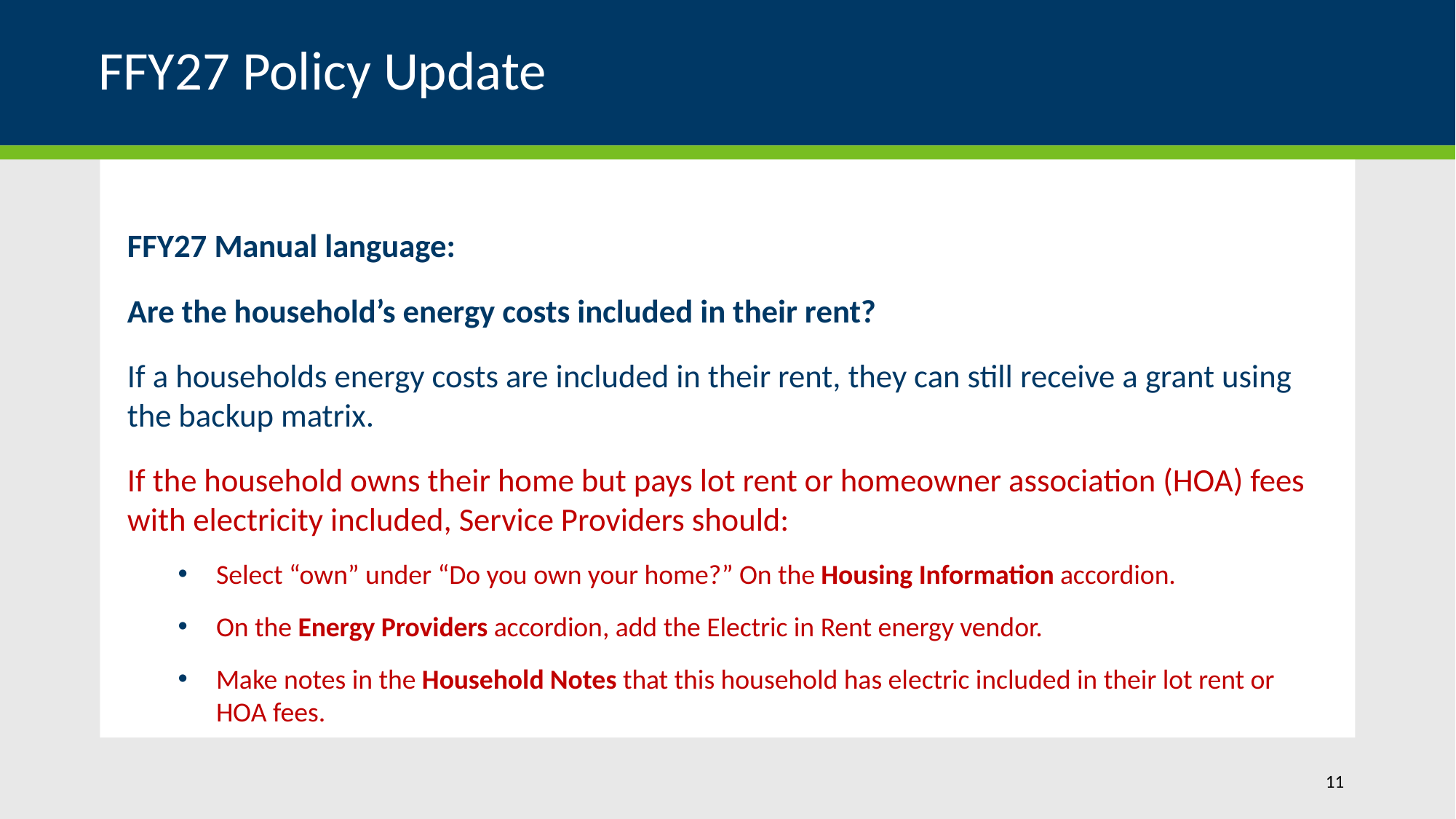

# FFY27 Policy Update
FFY27 Manual language:
Are the household’s energy costs included in their rent?
If a households energy costs are included in their rent, they can still receive a grant using the backup matrix.
If the household owns their home but pays lot rent or homeowner association (HOA) fees with electricity included, Service Providers should:
Select “own” under “Do you own your home?” On the Housing Information accordion.
On the Energy Providers accordion, add the Electric in Rent energy vendor.
Make notes in the Household Notes that this household has electric included in their lot rent or HOA fees.

11